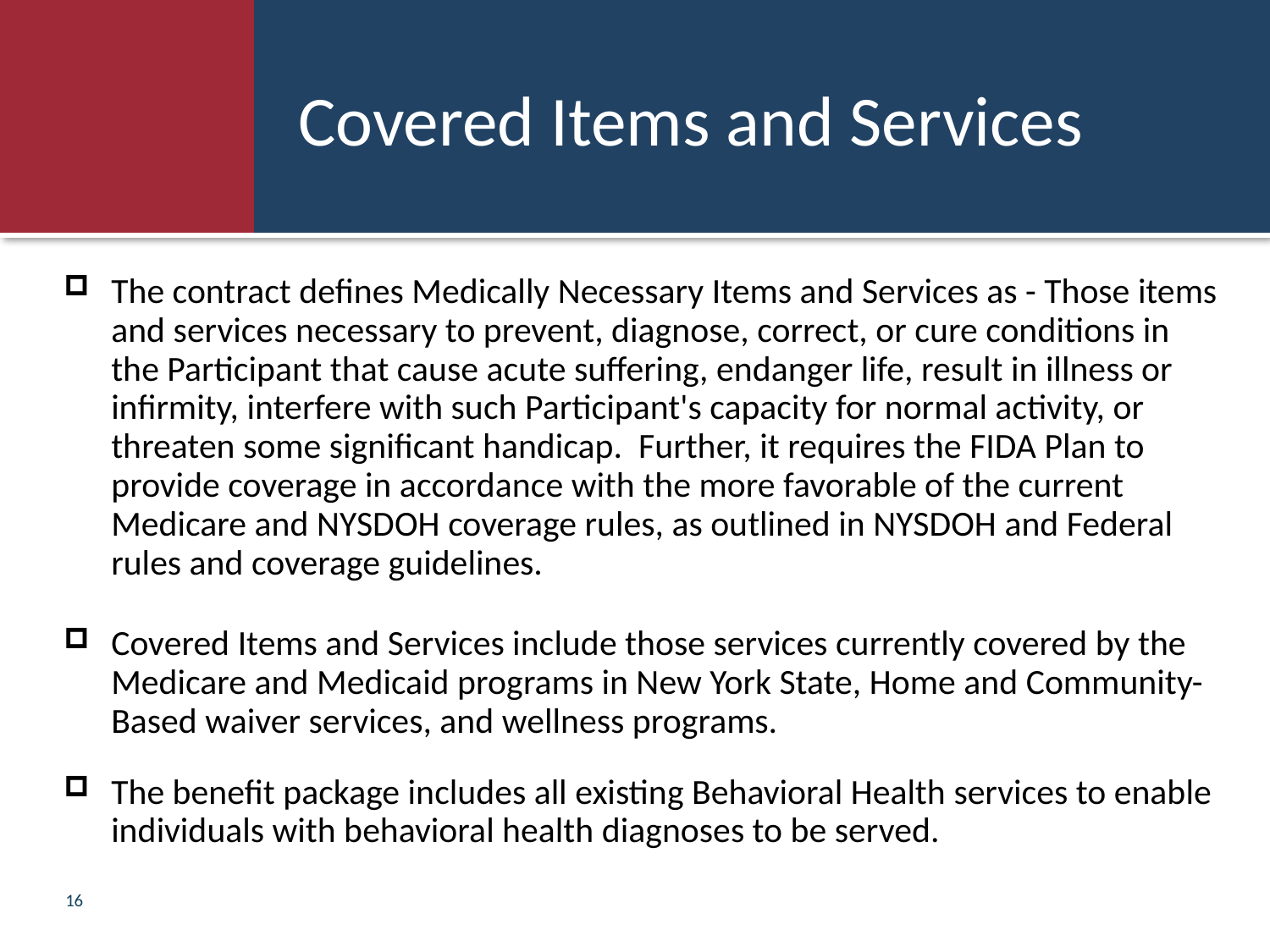

# Covered Items and Services
The contract defines Medically Necessary Items and Services as - Those items and services necessary to prevent, diagnose, correct, or cure conditions in the Participant that cause acute suffering, endanger life, result in illness or infirmity, interfere with such Participant's capacity for normal activity, or threaten some significant handicap.  Further, it requires the FIDA Plan to provide coverage in accordance with the more favorable of the current Medicare and NYSDOH coverage rules, as outlined in NYSDOH and Federal rules and coverage guidelines.
Covered Items and Services include those services currently covered by the Medicare and Medicaid programs in New York State, Home and Community-Based waiver services, and wellness programs.
The benefit package includes all existing Behavioral Health services to enable individuals with behavioral health diagnoses to be served.

16